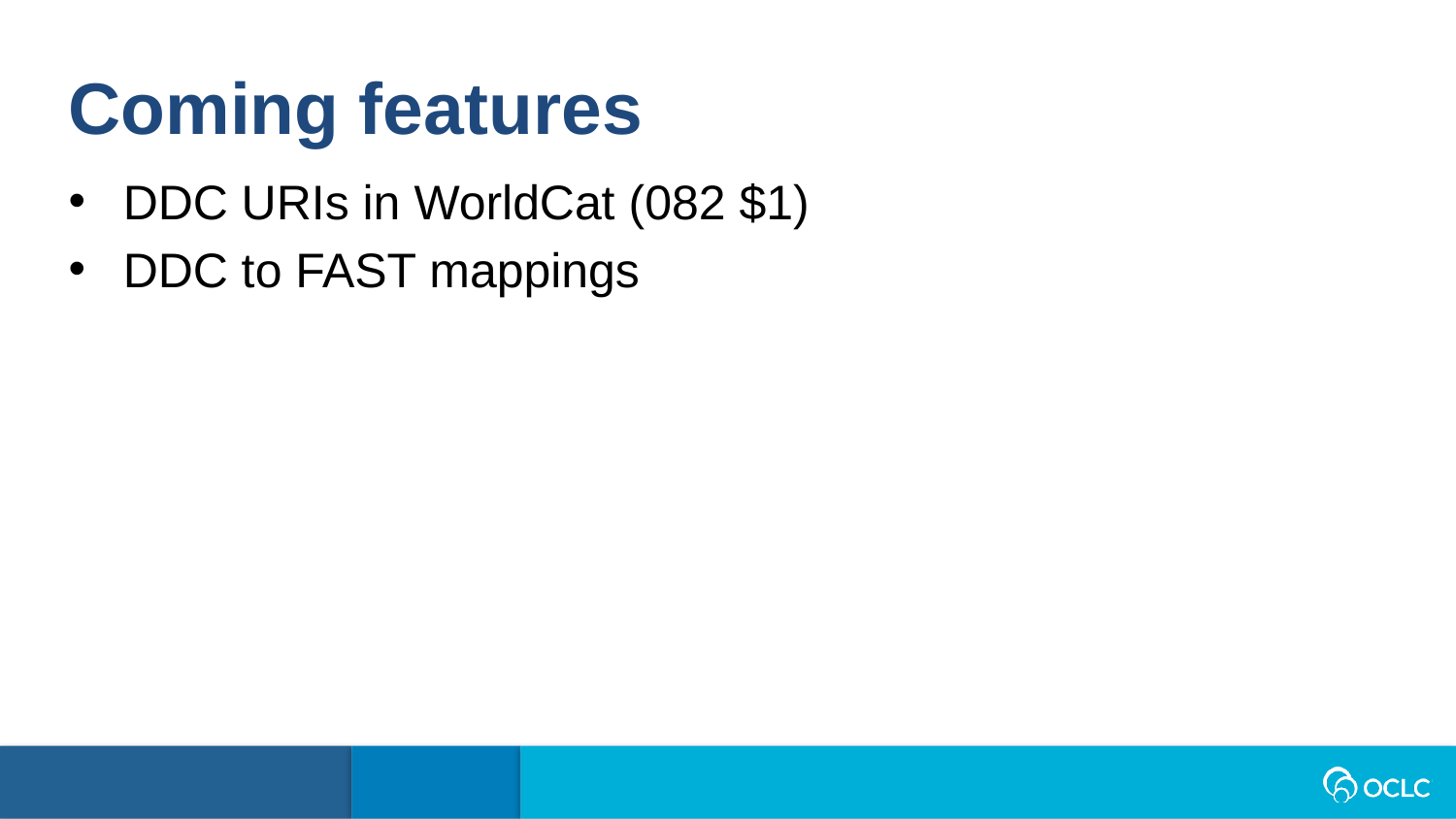

Coming features
DDC URIs in WorldCat (082 $1)
DDC to FAST mappings